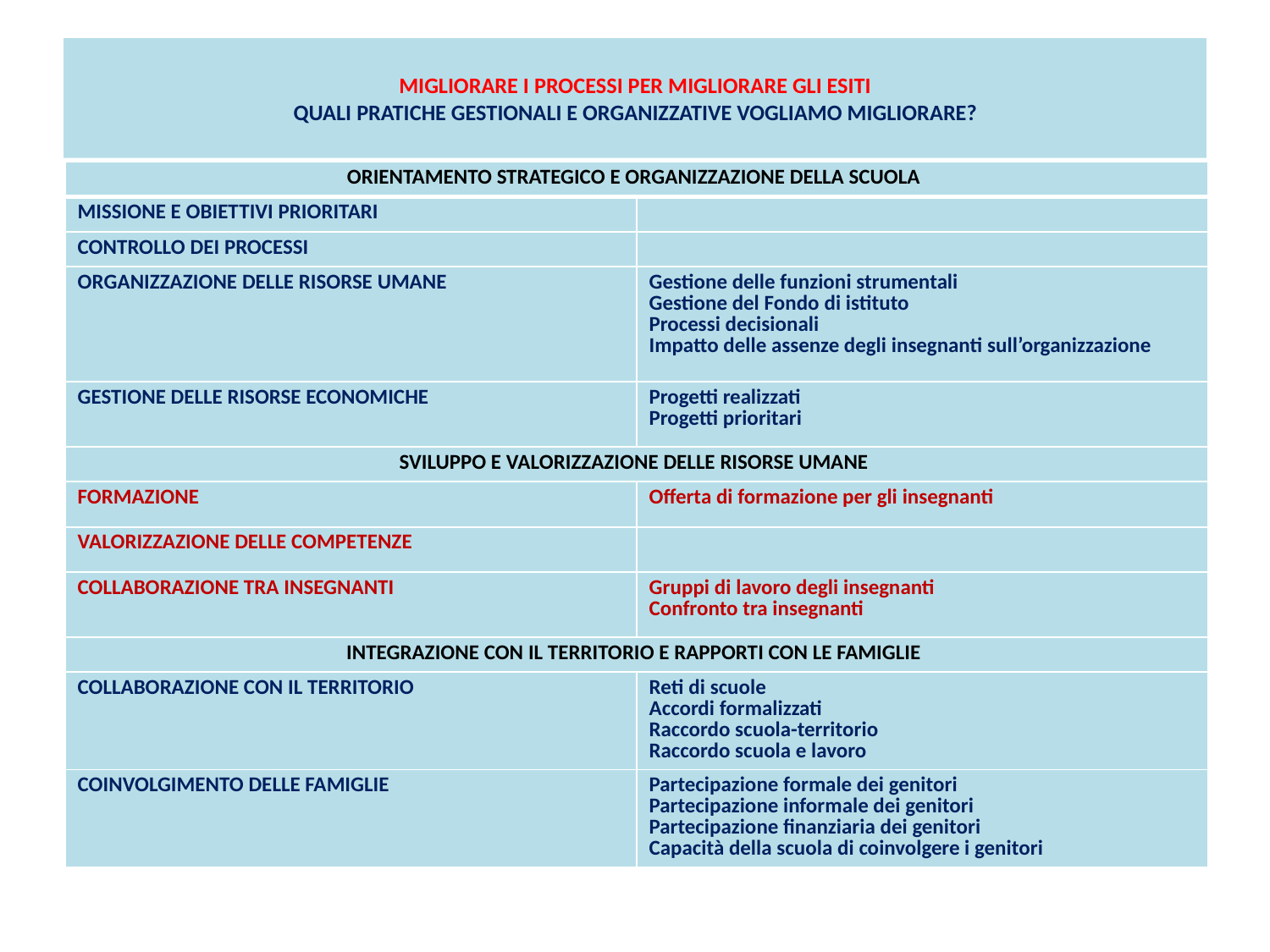

# MIGLIORARE I PROCESSI PER MIGLIORARE GLI ESITI QUALI PRATICHE GESTIONALI E ORGANIZZATIVE VOGLIAMO MIGLIORARE?
| ORIENTAMENTO STRATEGICO E ORGANIZZAZIONE DELLA SCUOLA |  |
| --- | --- |
| MISSIONE E OBIETTIVI PRIORITARI |  |
| CONTROLLO DEI PROCESSI |  |
| ORGANIZZAZIONE DELLE RISORSE UMANE | Gestione delle funzioni strumentali Gestione del Fondo di istituto Processi decisionali Impatto delle assenze degli insegnanti sull’organizzazione |
| GESTIONE DELLE RISORSE ECONOMICHE | Progetti realizzati Progetti prioritari |
| SVILUPPO E VALORIZZAZIONE DELLE RISORSE UMANE |  |
| FORMAZIONE | Offerta di formazione per gli insegnanti |
| VALORIZZAZIONE DELLE COMPETENZE |  |
| COLLABORAZIONE TRA INSEGNANTI | Gruppi di lavoro degli insegnanti Confronto tra insegnanti |
| INTEGRAZIONE CON IL TERRITORIO E RAPPORTI CON LE FAMIGLIE |  |
| COLLABORAZIONE CON IL TERRITORIO | Reti di scuole Accordi formalizzati Raccordo scuola-territorio Raccordo scuola e lavoro |
| COINVOLGIMENTO DELLE FAMIGLIE | Partecipazione formale dei genitori Partecipazione informale dei genitori Partecipazione finanziaria dei genitori Capacità della scuola di coinvolgere i genitori |